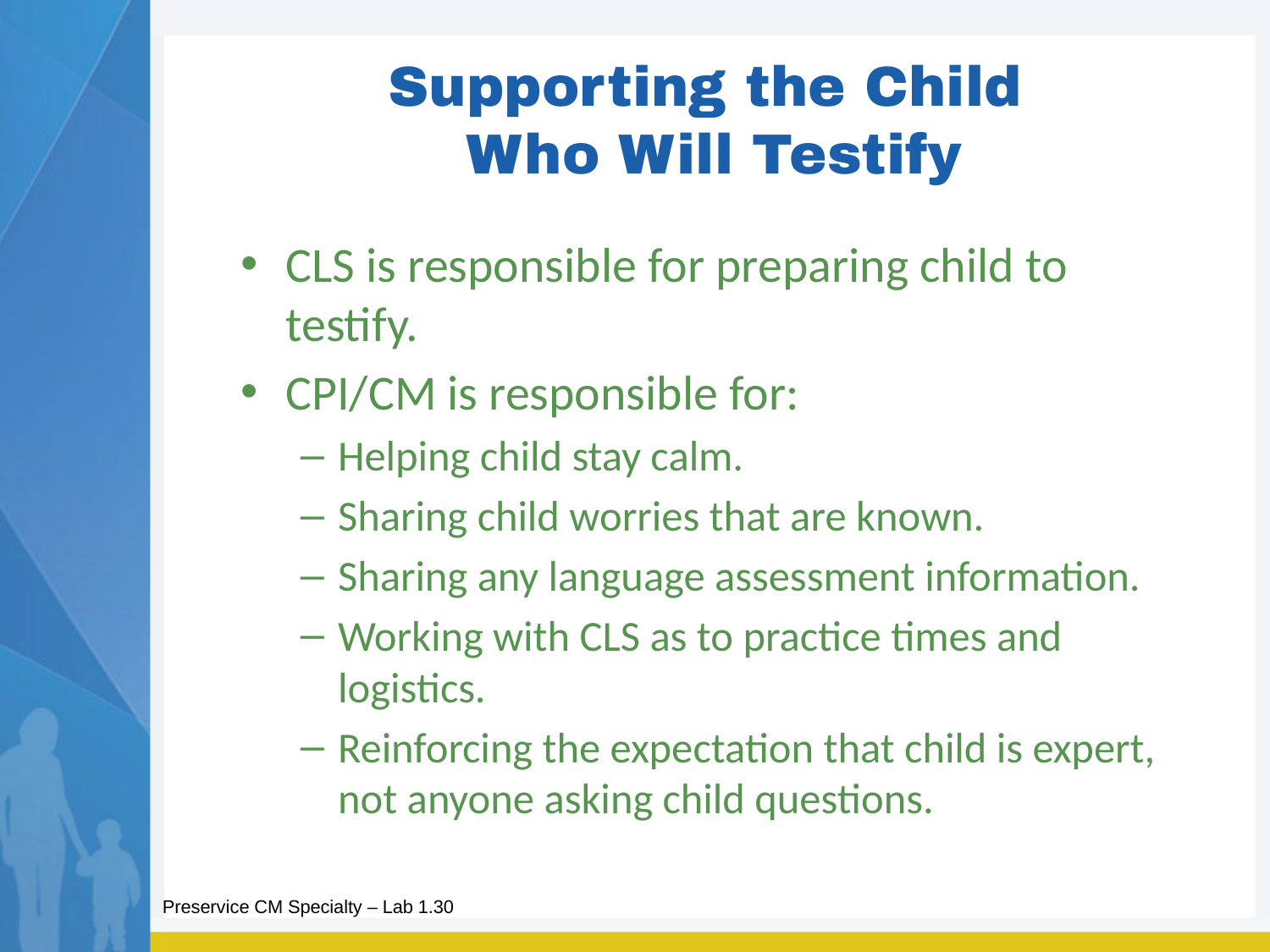

# Supporting the Child Who Will Testify
CLS is responsible for preparing child to testify.
CPI/CM is responsible for:
Helping child stay calm.
Sharing child worries that are known.
Sharing any language assessment information.
Working with CLS as to practice times and logistics.
Reinforcing the expectation that child is expert, not anyone asking child questions.

Preservice CM Specialty – Lab 1.30